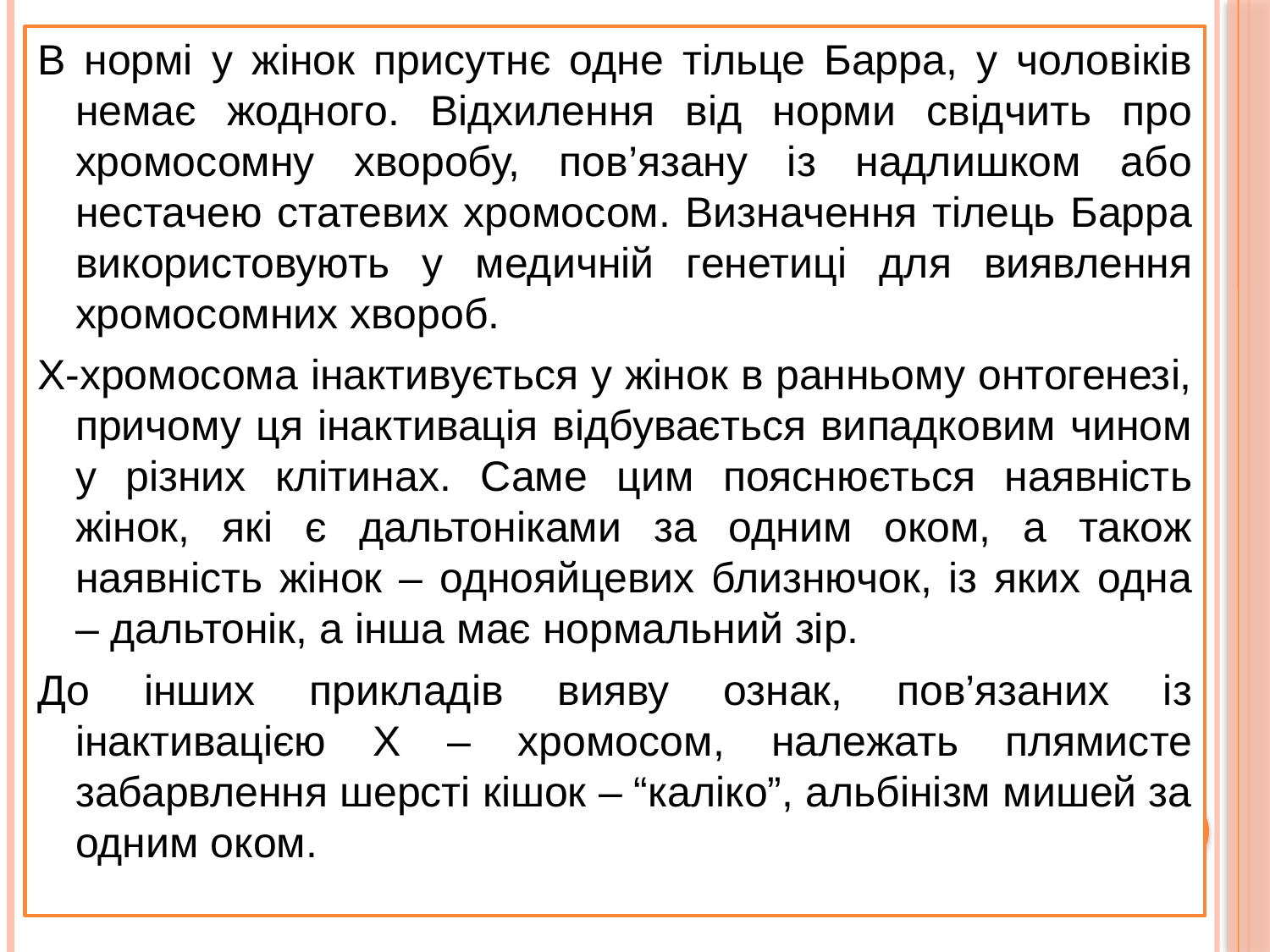

В нормі у жінок присутнє одне тільце Барра, у чоловіків немає жодного. Відхилення від норми свідчить про хромосомну хворобу, пов’язану із надлишком або нестачею статевих хромосом. Визначення тілець Барра використовують у медичній генетиці для виявлення хромосомних хвороб.
Х-хромосома інактивується у жінок в ранньому онтогенезі, причому ця інактивація відбувається випадковим чином у різних клітинах. Саме цим пояснюється наявність жінок, які є дальтоніками за одним оком, а також наявність жінок – однояйцевих близнючок, із яких одна – дальтонік, а інша має нормальний зір.
До інших прикладів вияву ознак, пов’язаних із інактивацією Х – хромосом, належать плямисте забарвлення шерсті кішок – “каліко”, альбінізм мишей за одним оком.